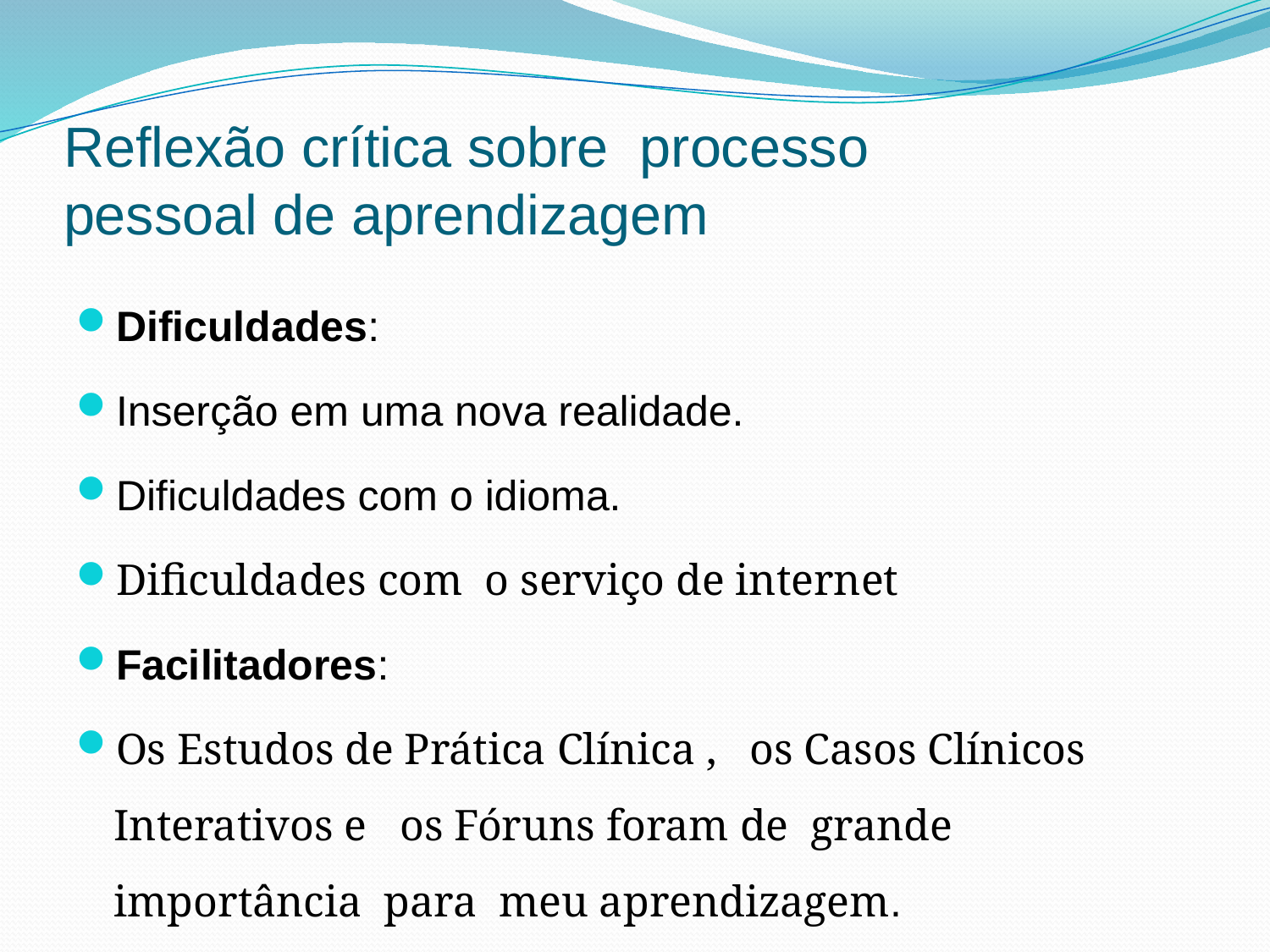

# Reflexão crítica sobre  processo pessoal de aprendizagem
Dificuldades:
Inserção em uma nova realidade.
Dificuldades com o idioma.
Dificuldades com  o serviço de internet
Facilitadores:
Os Estudos de Prática Clínica ,   os Casos Clínicos Interativos e   os Fóruns foram de  grande importância  para  meu aprendizagem.